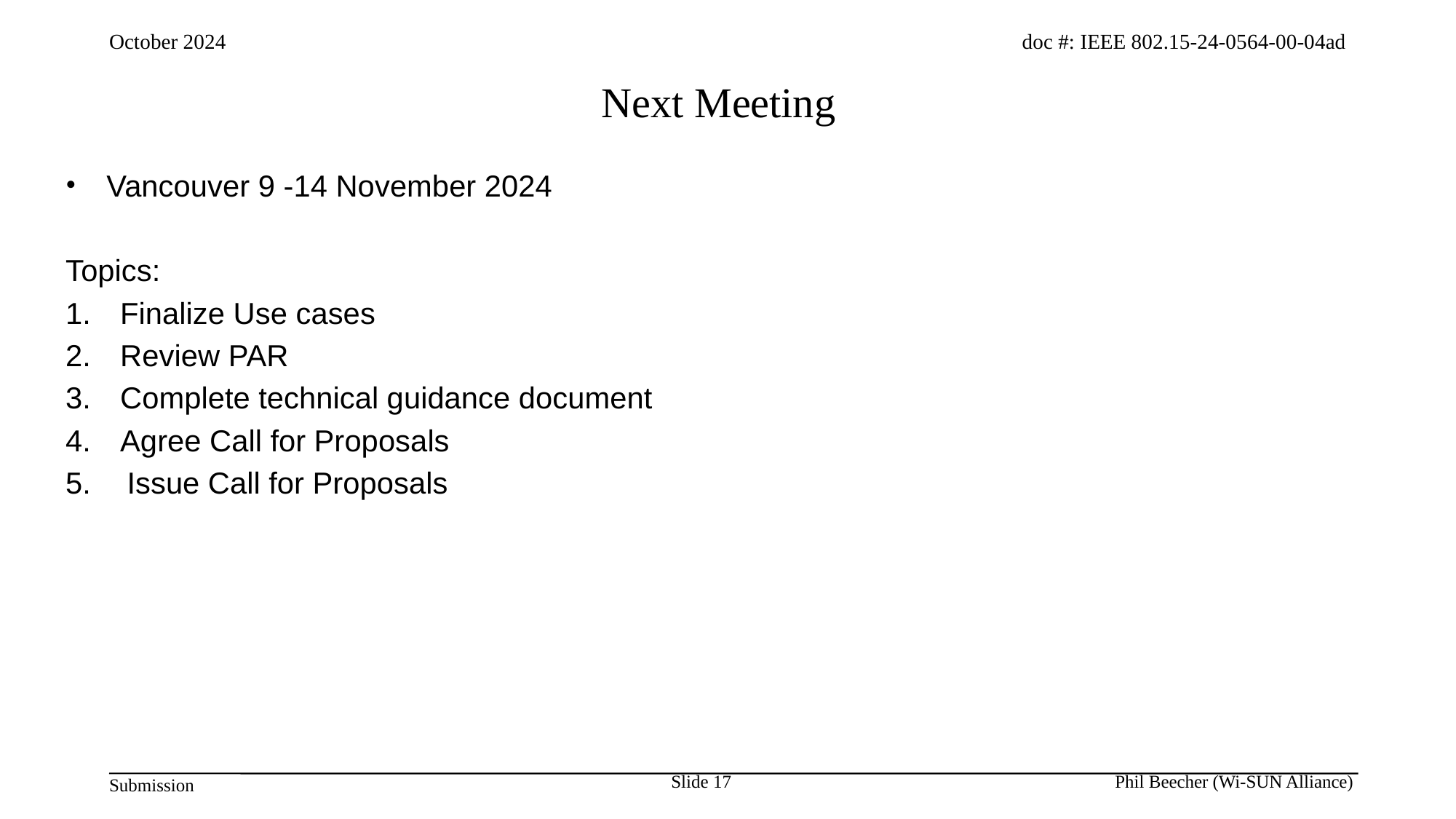

# Next Meeting

Vancouver 9 -14 November 2024

Topics:
Finalize Use cases
Review PAR
Complete technical guidance document
Agree Call for Proposals
Issue Call for Proposals

Slide 17
Phil Beecher (Wi-SUN Alliance)